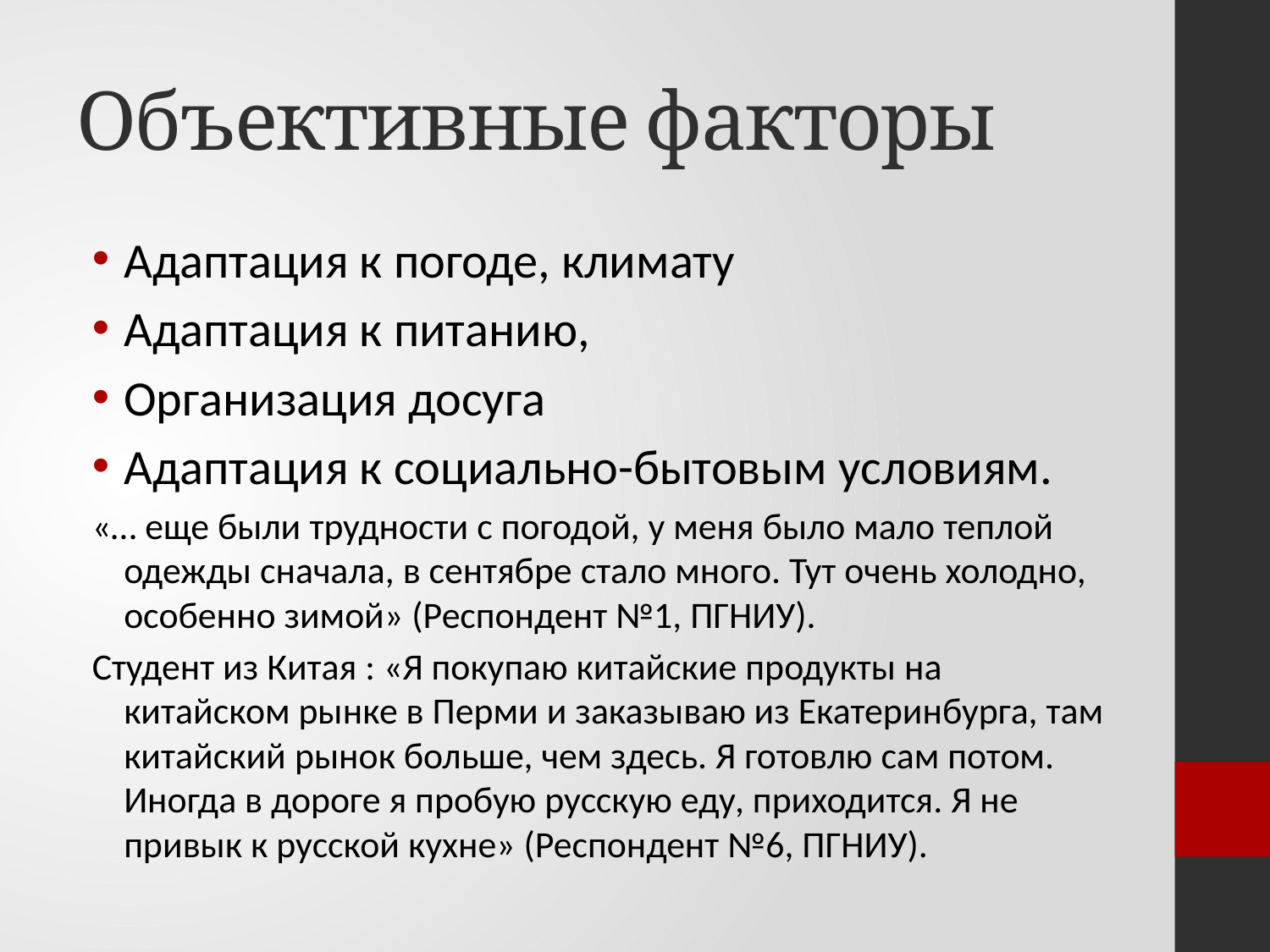

# Объективные факторы
Адаптация к погоде, климату
Адаптация к питанию,
Организация досуга
Адаптация к социально-бытовым условиям.
«… еще были трудности с погодой, у меня было мало теплой одежды сначала, в сентябре стало много. Тут очень холодно, особенно зимой» (Респондент №1, ПГНИУ).
Студент из Китая : «Я покупаю китайские продукты на китайском рынке в Перми и заказываю из Екатеринбурга, там китайский рынок больше, чем здесь. Я готовлю сам потом. Иногда в дороге я пробую русскую еду, приходится. Я не привык к русской кухне» (Респондент №6, ПГНИУ).